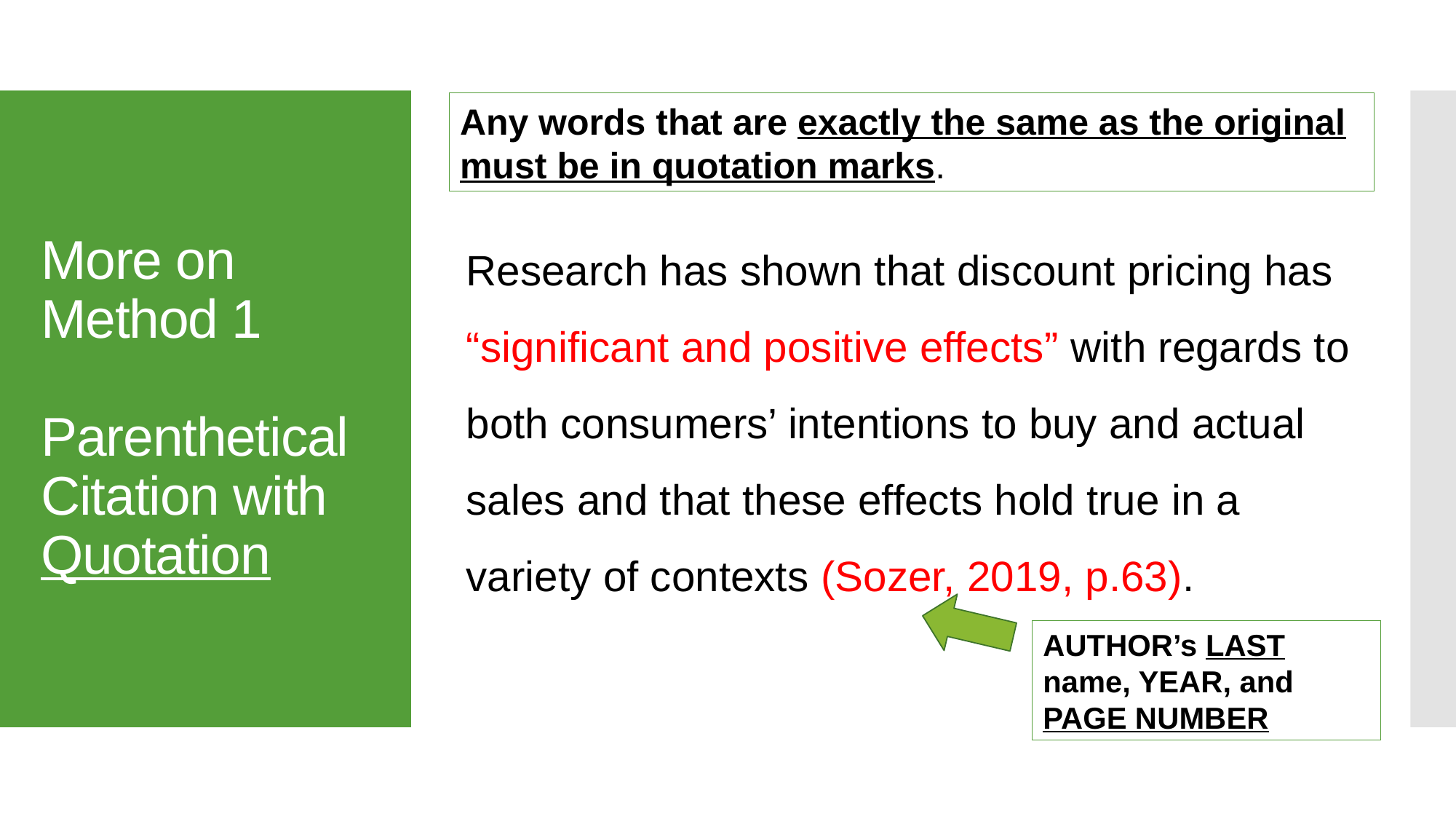

Any words that are exactly the same as the original must be in quotation marks.
Research has shown that discount pricing has “significant and positive effects” with regards to both consumers’ intentions to buy and actual sales and that these effects hold true in a variety of contexts (Sozer, 2019, p.63).
# More on Method 1 Parenthetical Citation with Quotation

AUTHOR’s LAST name, YEAR, and PAGE NUMBER